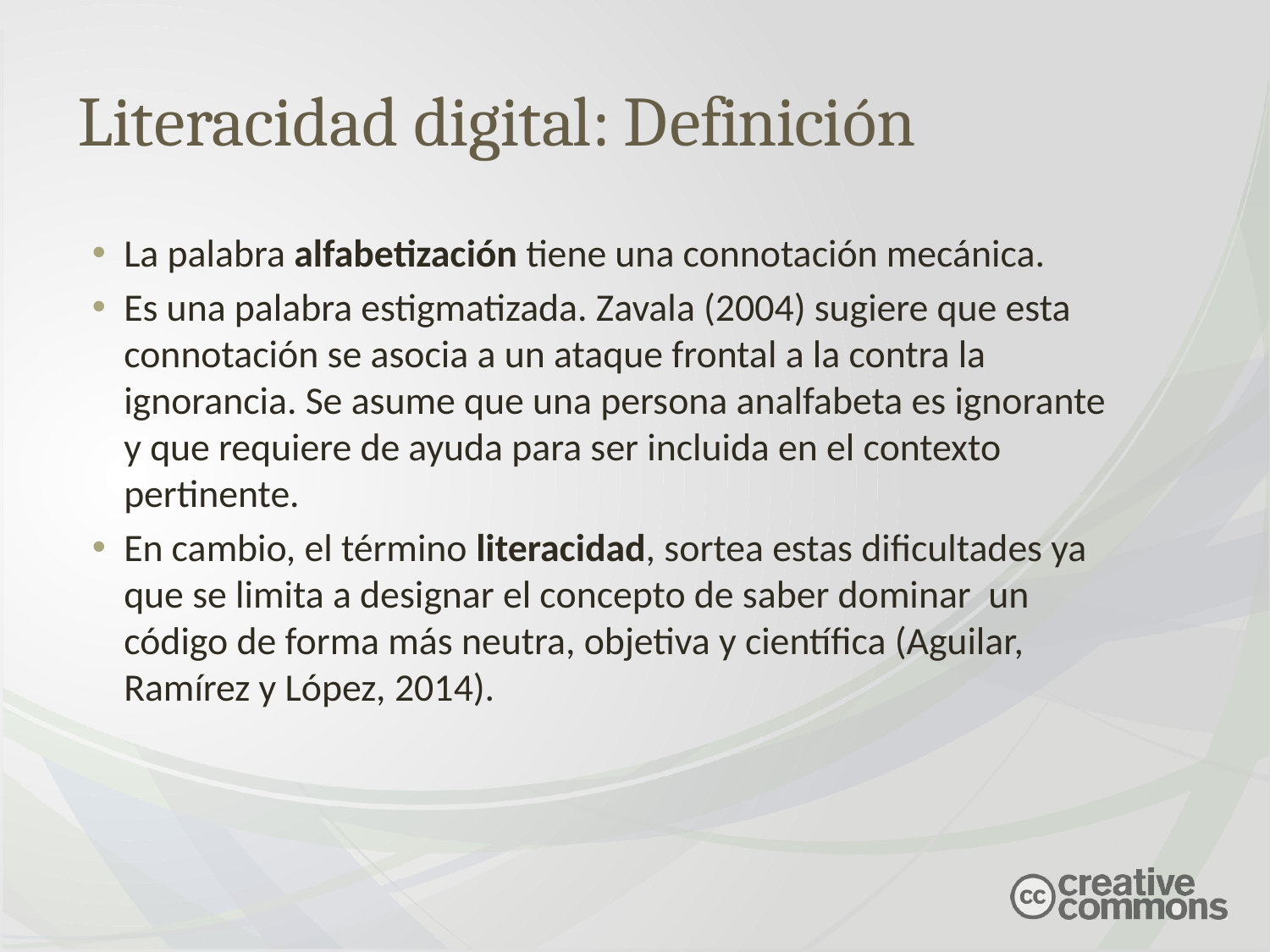

# Literacidad digital: Definición
La palabra alfabetización tiene una connotación mecánica.
Es una palabra estigmatizada. Zavala (2004) sugiere que esta connotación se asocia a un ataque frontal a la contra la ignorancia. Se asume que una persona analfabeta es ignorante y que requiere de ayuda para ser incluida en el contexto pertinente.
En cambio, el término literacidad, sortea estas dificultades ya que se limita a designar el concepto de saber dominar  un código de forma más neutra, objetiva y científica (Aguilar, Ramírez y López, 2014).